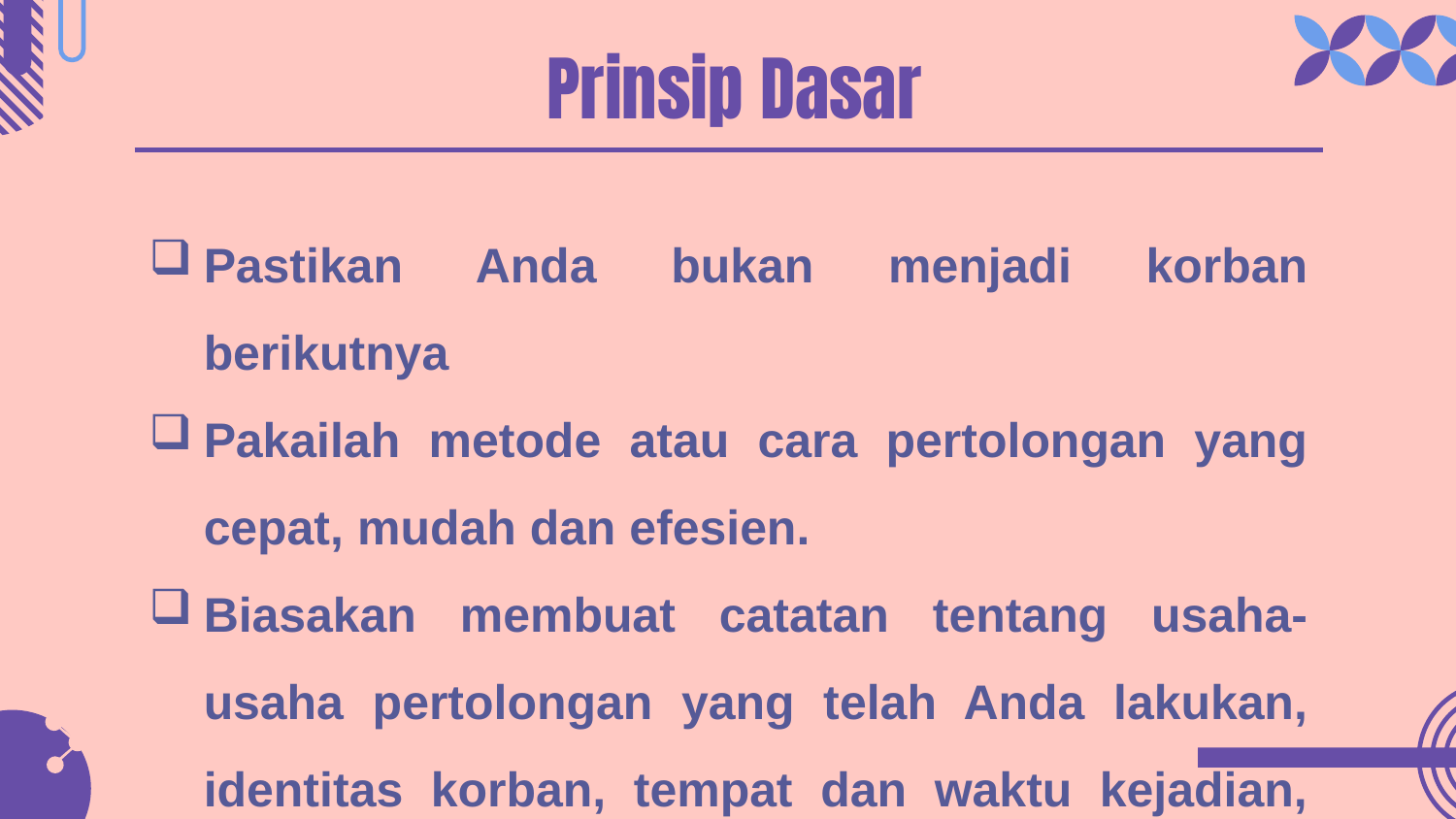

# Prinsip Dasar
Pastikan Anda bukan menjadi korban berikutnya
Pakailah metode atau cara pertolongan yang cepat, mudah dan efesien.
Biasakan membuat catatan tentang usaha-usaha pertolongan yang telah Anda lakukan, identitas korban, tempat dan waktu kejadian, dan sebagainya.
2010-2012